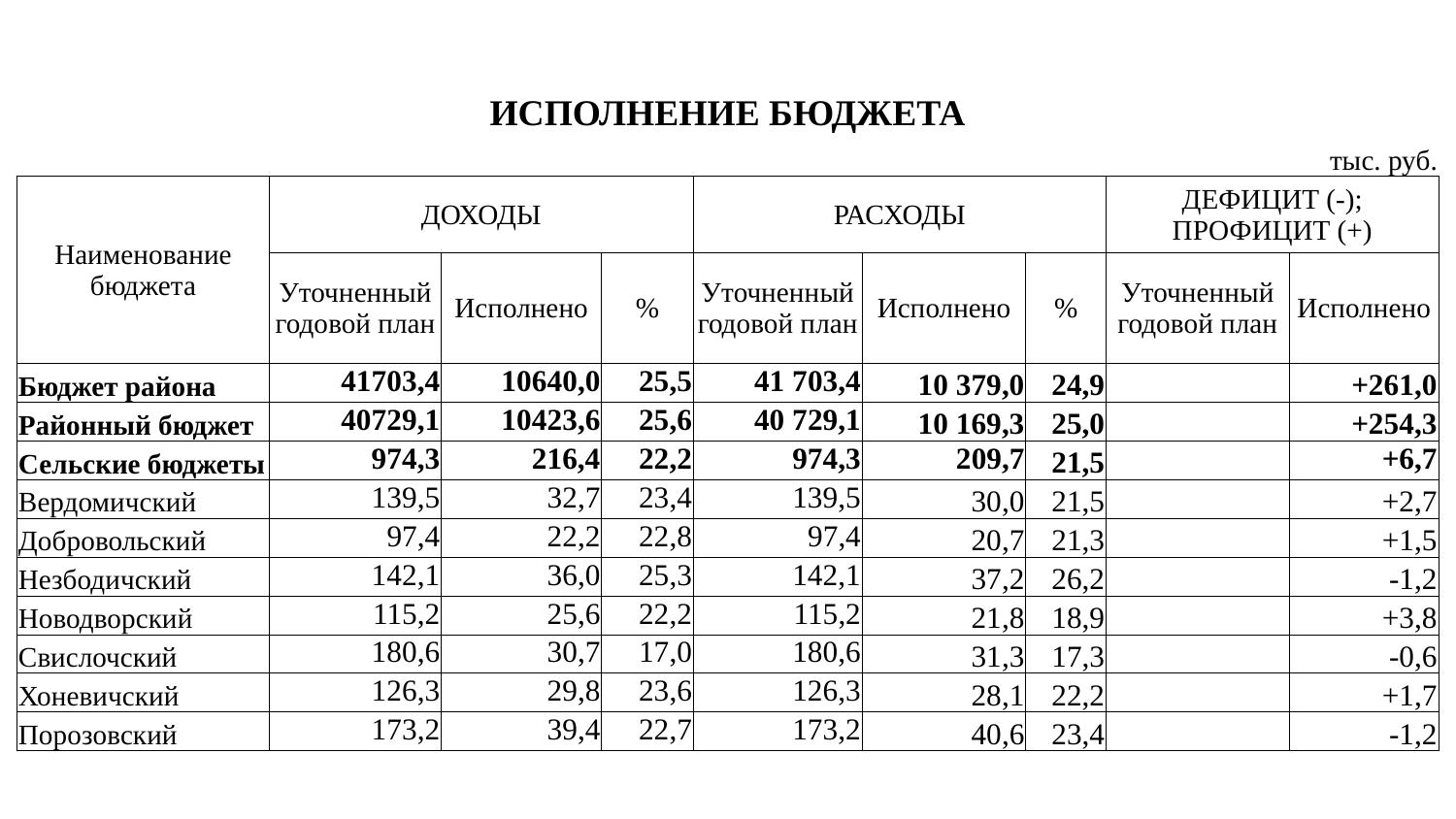

| ИСПОЛНЕНИЕ БЮДЖЕТА |  |  |  |  |  |  |  |  |  |  |  |  |
| --- | --- | --- | --- | --- | --- | --- | --- | --- | --- | --- | --- | --- |
|  |  |  |  |  |  |  |  |  |  |  |  | тыс. руб. |
| Наименование бюджета | ДОХОДЫ |  |  |  |  | РАСХОДЫ |  |  |  | ДЕФИЦИТ (-); ПРОФИЦИТ (+) |  |  |
|  | Уточненный годовой план |  | Исполнено |  | % | Уточненный годовой план | Исполнено |  | % | Уточненный годовой план | Исполнено |  |
| Бюджет района | 41703,4 |  | 10640,0 |  | 25,5 | 41 703,4 | 10 379,0 |  | 24,9 |  | +261,0 |  |
| Районный бюджет | 40729,1 |  | 10423,6 |  | 25,6 | 40 729,1 | 10 169,3 |  | 25,0 |  | +254,3 |  |
| Сельские бюджеты | 974,3 |  | 216,4 |  | 22,2 | 974,3 | 209,7 |  | 21,5 |  | +6,7 |  |
| Вердомичский | 139,5 |  | 32,7 |  | 23,4 | 139,5 | 30,0 |  | 21,5 |  | +2,7 |  |
| Добровольский | 97,4 |  | 22,2 |  | 22,8 | 97,4 | 20,7 |  | 21,3 |  | +1,5 |  |
| Незбодичский | 142,1 |  | 36,0 |  | 25,3 | 142,1 | 37,2 |  | 26,2 |  | -1,2 |  |
| Новодворский | 115,2 |  | 25,6 |  | 22,2 | 115,2 | 21,8 |  | 18,9 |  | +3,8 |  |
| Свислочский | 180,6 |  | 30,7 |  | 17,0 | 180,6 | 31,3 |  | 17,3 |  | -0,6 |  |
| Хоневичский | 126,3 |  | 29,8 |  | 23,6 | 126,3 | 28,1 |  | 22,2 |  | +1,7 |  |
| Порозовский | 173,2 |  | 39,4 |  | 22,7 | 173,2 | 40,6 |  | 23,4 |  | -1,2 |  |